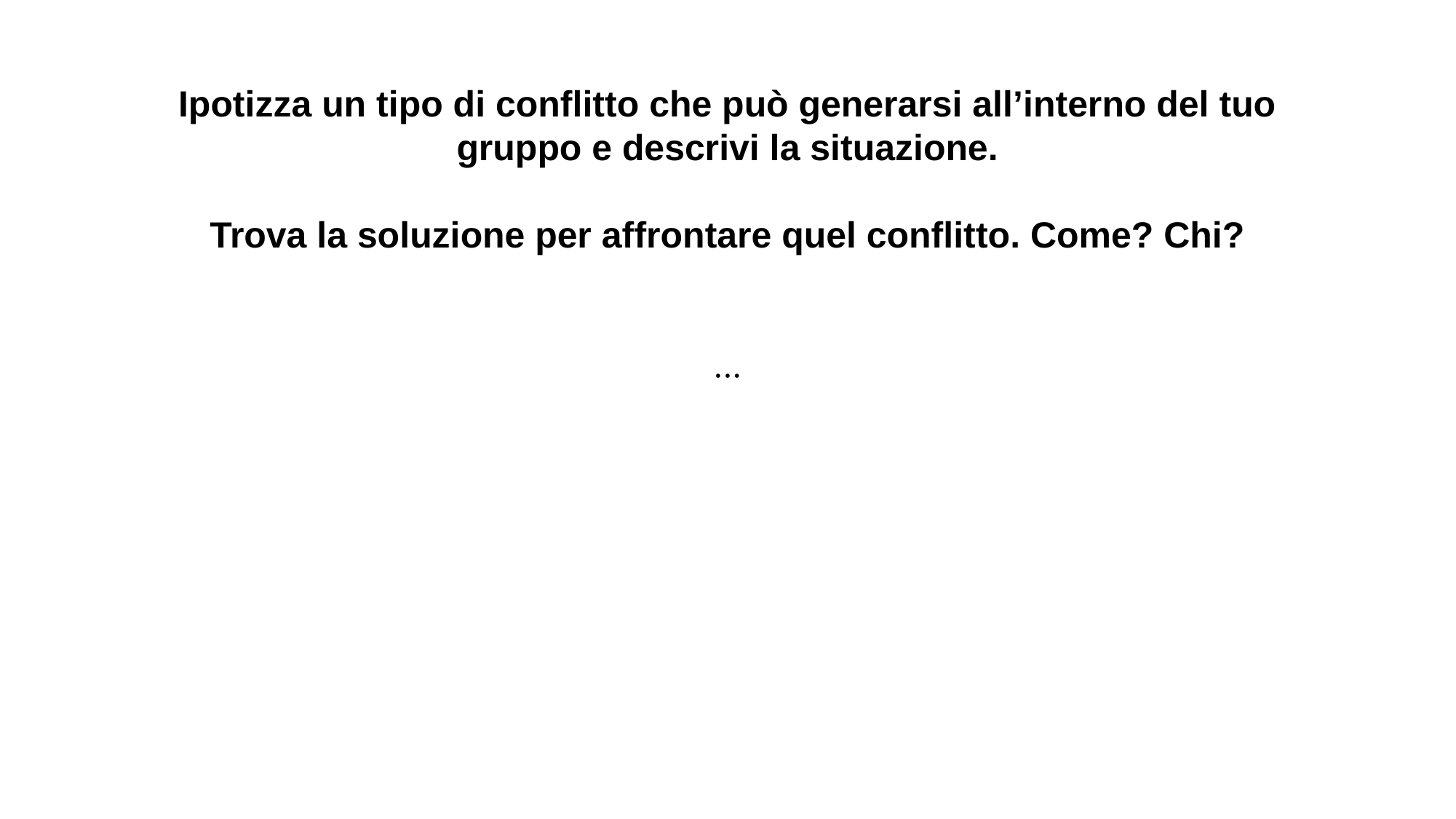

Ipotizza un tipo di conflitto che può generarsi all’interno del tuo gruppo e descrivi la situazione.

Trova la soluzione per affrontare quel conflitto. Come? Chi?
…